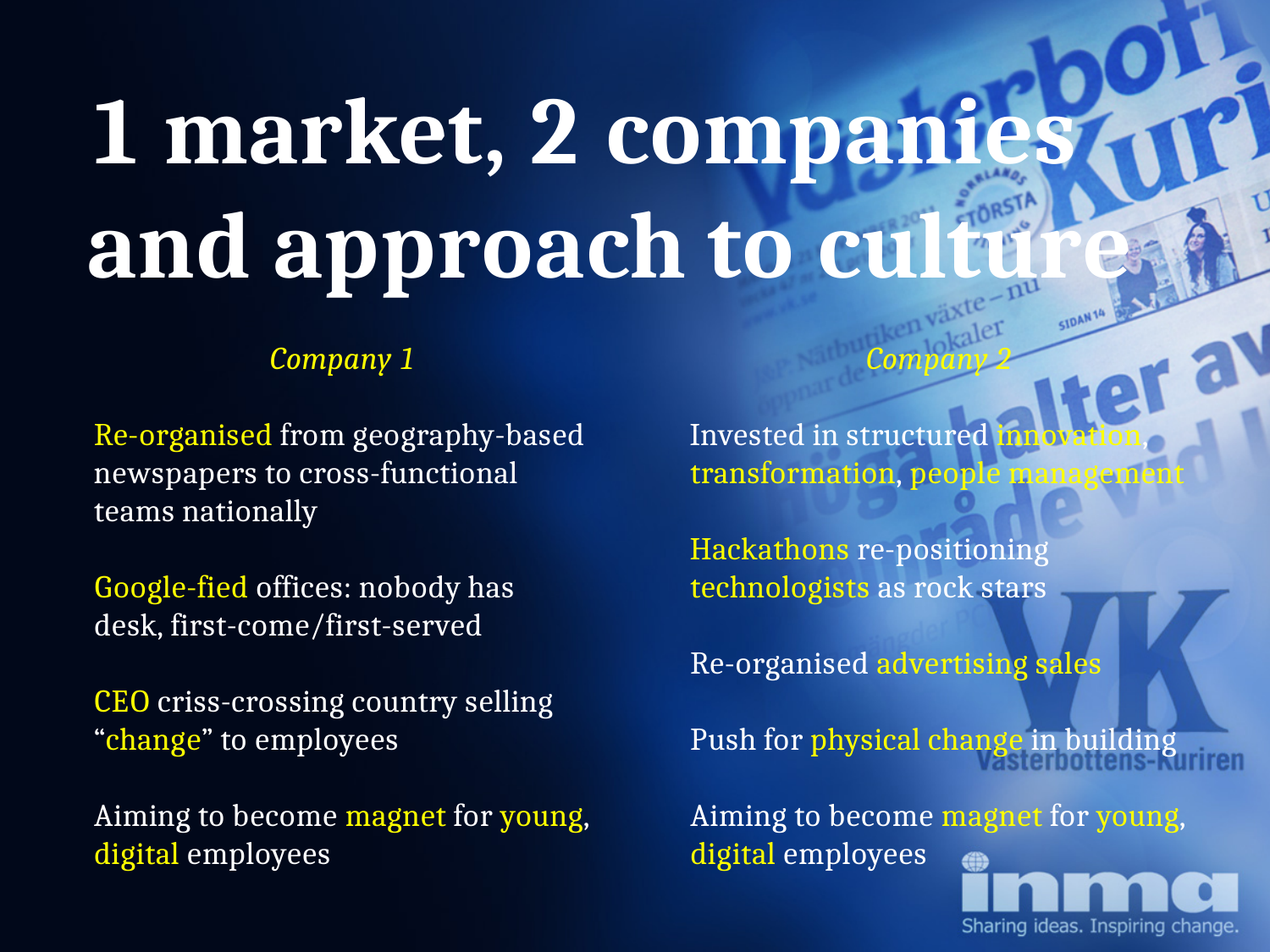

1 market, 2 companies and approach to culture
Company 1

Re-organised from geography-based newspapers to cross-functional teams nationally

Google-fied offices: nobody has desk, first-come/first-served

CEO criss-crossing country selling “change” to employees

Aiming to become magnet for young, digital employees
Company 2

Invested in structured innovation, transformation, people management

Hackathons re-positioning technologists as rock stars

Re-organised advertising sales

Push for physical change in building

Aiming to become magnet for young, digital employees